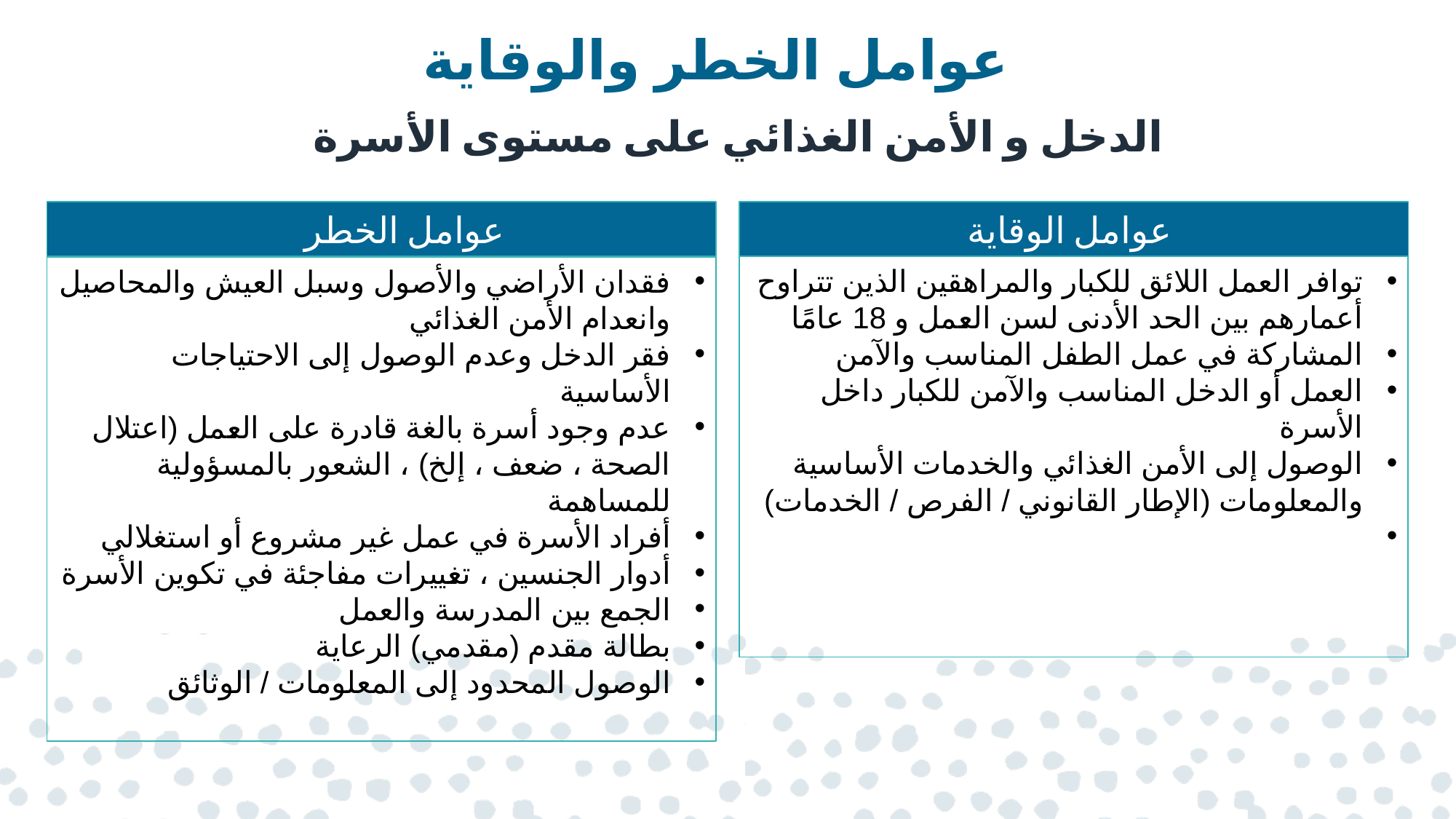

# عوامل الخطر والوقاية
الدخل و الأمن الغذائي على مستوى الأسرة
عوامل الخطر
عوامل الوقاية
توافر العمل اللائق للكبار والمراهقين الذين تتراوح أعمارهم بين الحد الأدنى لسن العمل و 18 عامًا
المشاركة في عمل الطفل المناسب والآمن
العمل أو الدخل المناسب والآمن للكبار داخل الأسرة
الوصول إلى الأمن الغذائي والخدمات الأساسية والمعلومات (الإطار القانوني / الفرص / الخدمات)

فقدان الأراضي والأصول وسبل العيش والمحاصيل وانعدام الأمن الغذائي
فقر الدخل وعدم الوصول إلى الاحتياجات الأساسية
عدم وجود أسرة بالغة قادرة على العمل (اعتلال الصحة ، ضعف ، إلخ) ، الشعور بالمسؤولية للمساهمة
أفراد الأسرة في عمل غير مشروع أو استغلالي
أدوار الجنسين ، تغييرات مفاجئة في تكوين الأسرة
الجمع بين المدرسة والعمل
بطالة مقدم (مقدمي) الرعاية
الوصول المحدود إلى المعلومات / الوثائق